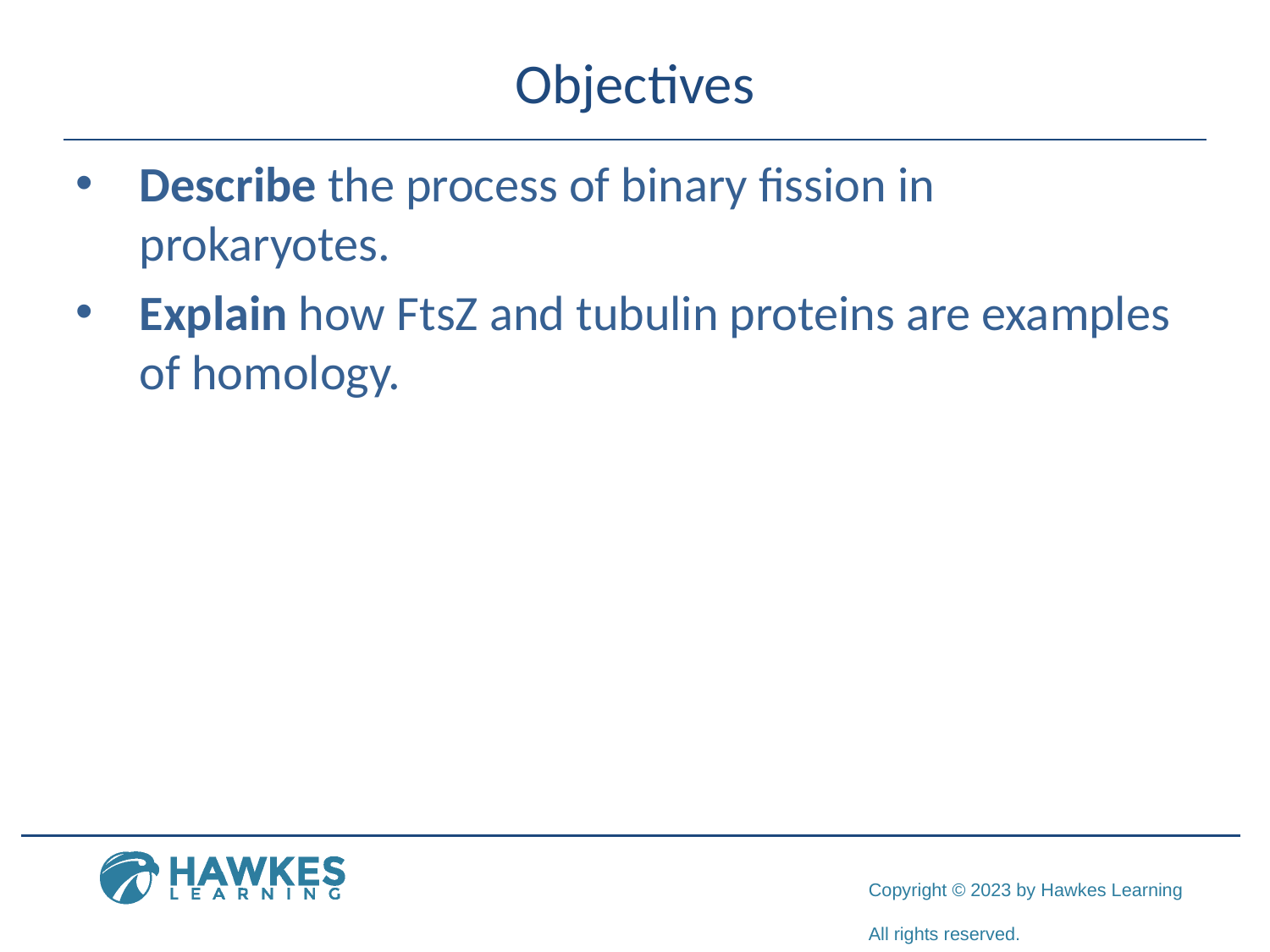

# Objectives
Describe the process of binary fission in prokaryotes.
Explain how FtsZ and tubulin proteins are examples of homology.